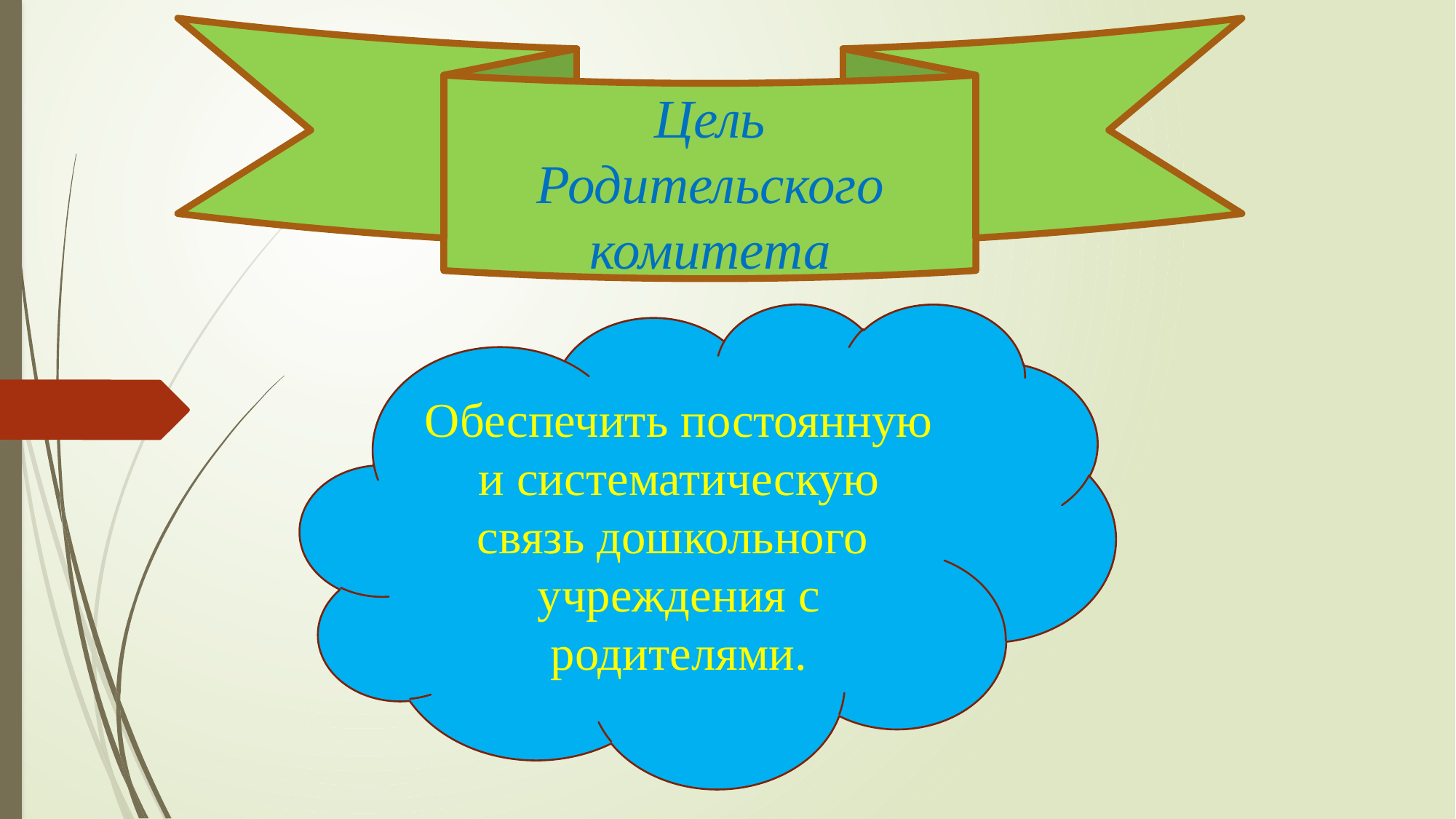

#

Цель Родительского комитета

Обеспечить постоянную и систематическую связь дошкольного  учреждения с родителями.